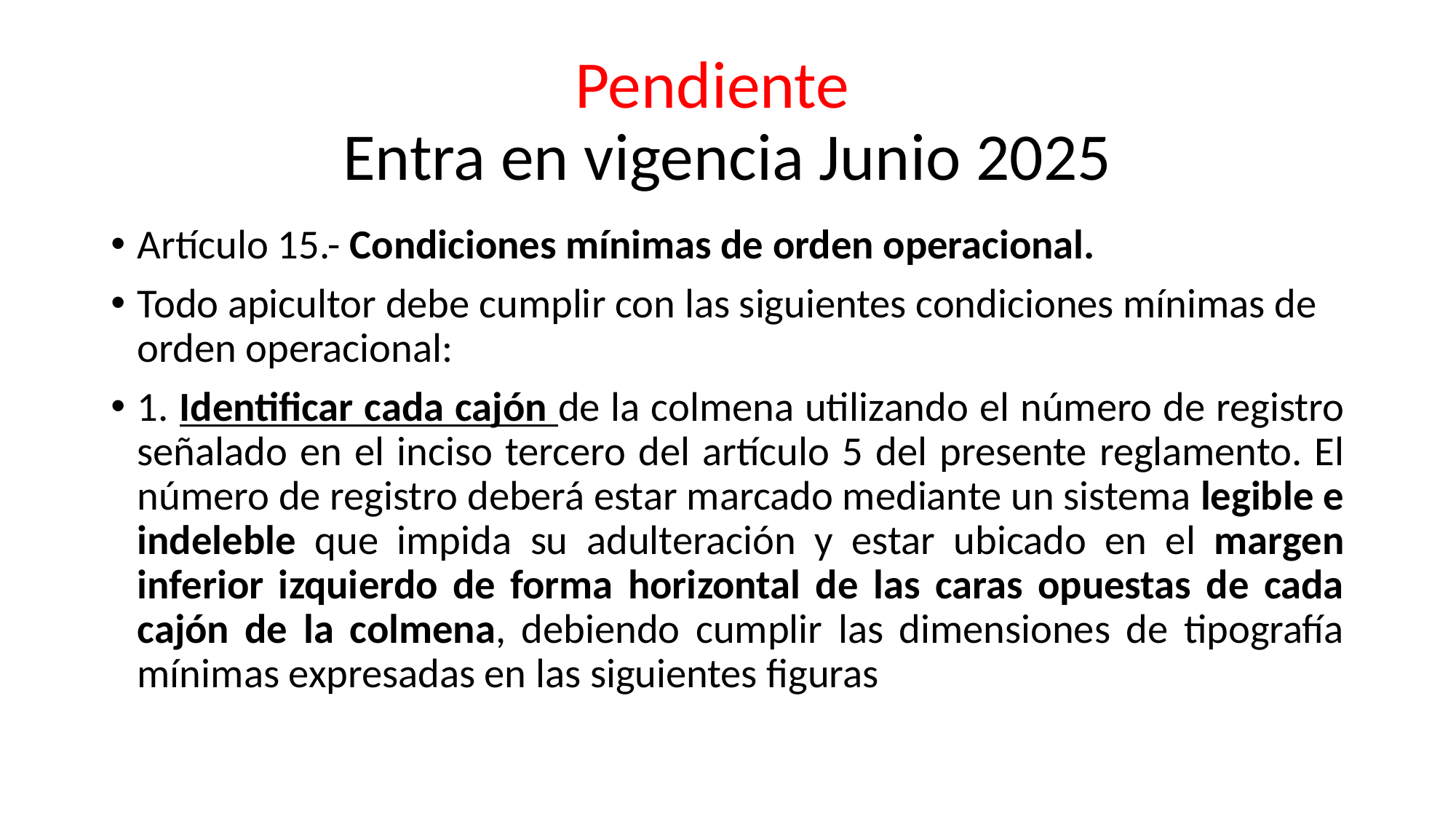

# Pendiente Entra en vigencia Junio 2025
Artículo 15.- Condiciones mínimas de orden operacional.
Todo apicultor debe cumplir con las siguientes condiciones mínimas de orden operacional:
1. Identificar cada cajón de la colmena utilizando el número de registro señalado en el inciso tercero del artículo 5 del presente reglamento. El número de registro deberá estar marcado mediante un sistema legible e indeleble que impida su adulteración y estar ubicado en el margen inferior izquierdo de forma horizontal de las caras opuestas de cada cajón de la colmena, debiendo cumplir las dimensiones de tipografía mínimas expresadas en las siguientes figuras